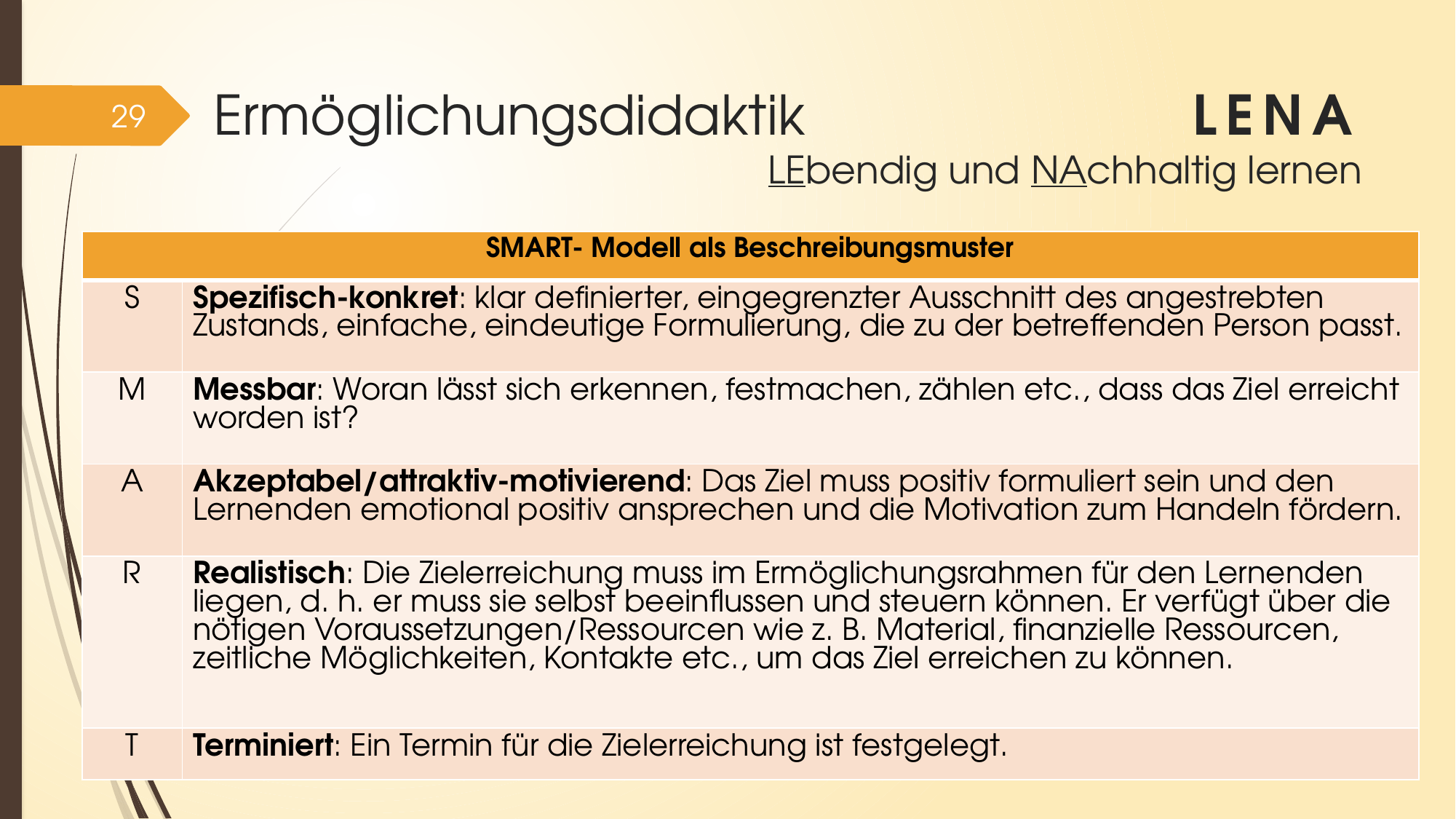

# Ermöglichungsdidaktik                         LENA LEbendig und NAchhaltig lernen
29
| SMART- Modell als Beschreibungsmuster |  |
| --- | --- |
| S | Spezifisch-konkret: klar definierter, eingegrenzter Ausschnitt des angestrebten Zustands, einfache, eindeutige Formulierung, die zu der betreffenden Person passt. |
| M | Messbar: Woran lässt sich erkennen, festmachen, zählen etc., dass das Ziel erreicht worden ist? |
| A | Akzeptabel/attraktiv-motivierend: Das Ziel muss positiv formuliert sein und den Lernenden emotional positiv ansprechen und die Motivation zum Handeln fördern. |
| R | Realistisch: Die Zielerreichung muss im Ermöglichungsrahmen für den Lernenden liegen, d. h. er muss sie selbst beeinflussen und steuern können. Er verfügt über die nötigen Voraussetzungen/Ressourcen wie z. B. Material, finanzielle Ressourcen, zeitliche Möglichkeiten, Kontakte etc., um das Ziel erreichen zu können. |
| T | Terminiert: Ein Termin für die Zielerreichung ist festgelegt. |